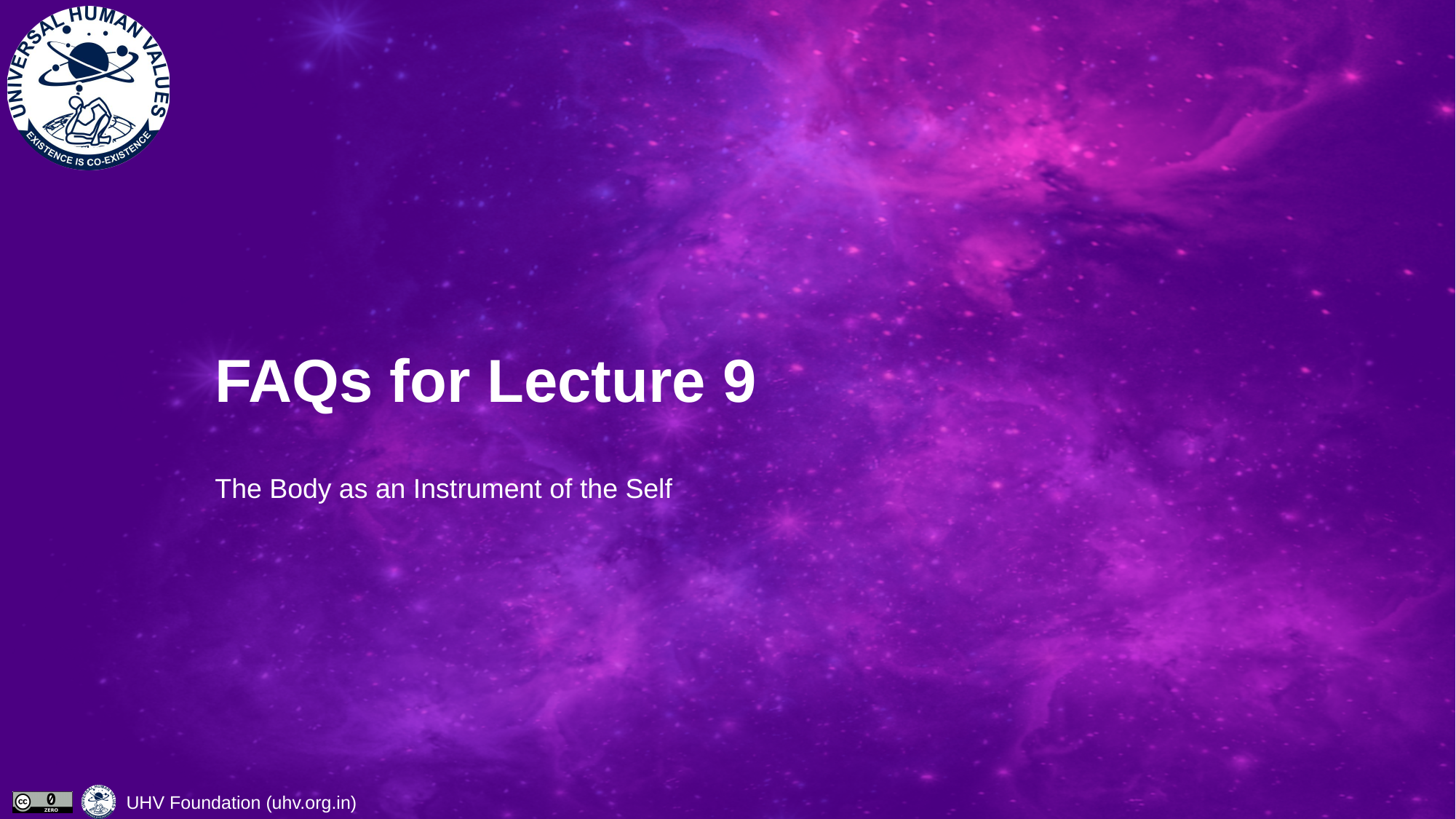

# FAQs for Lecture 9
The Body as an Instrument of the Self